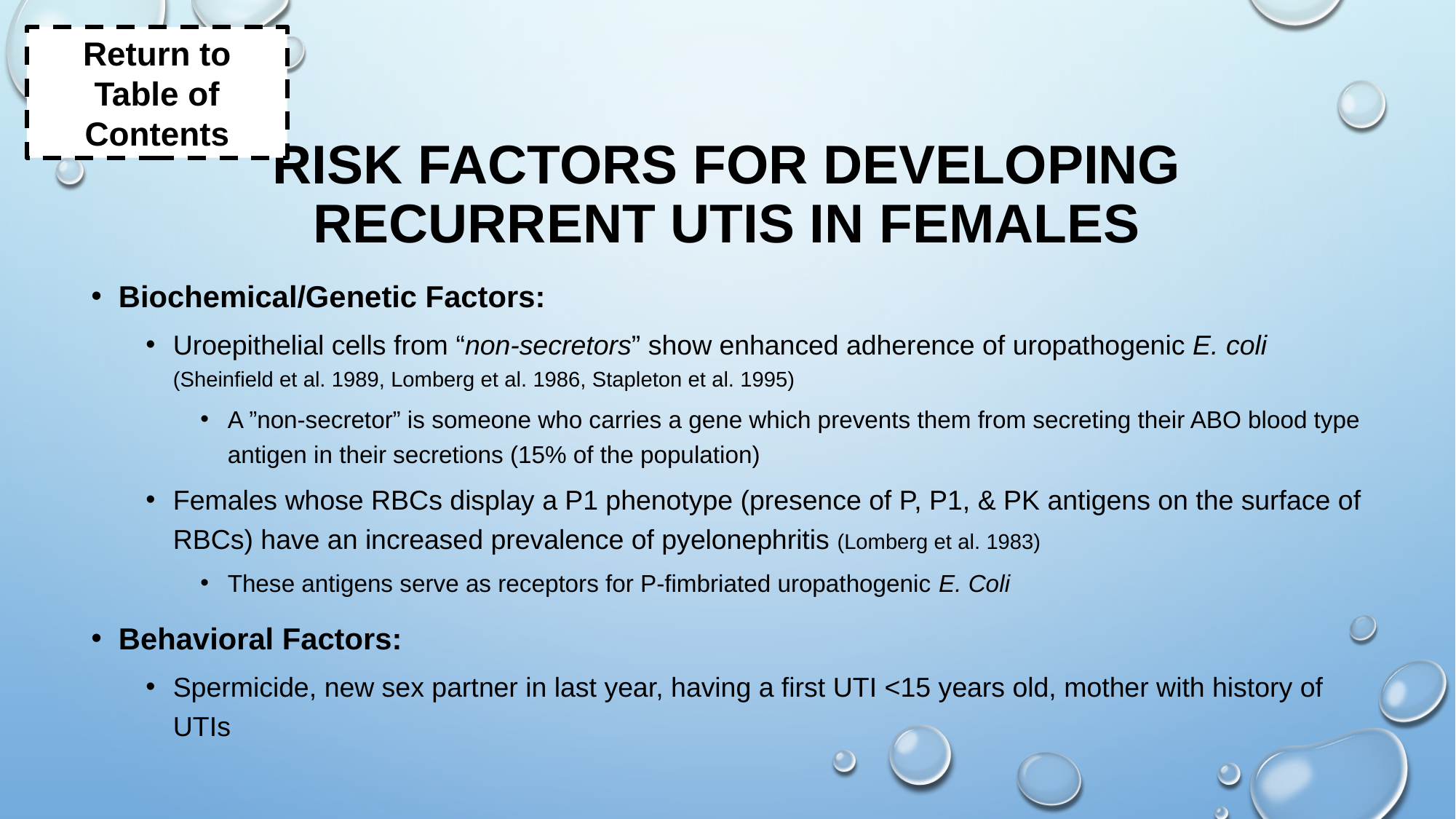

Return to Table of Contents
# RISK FACTORS FOR DEVELOPING RECURRENT UTIS IN FEMALES
Biochemical/Genetic Factors:
Uroepithelial cells from “non-secretors” show enhanced adherence of uropathogenic E. coli (Sheinfield et al. 1989, Lomberg et al. 1986, Stapleton et al. 1995)
A ”non-secretor” is someone who carries a gene which prevents them from secreting their ABO blood type antigen in their secretions (15% of the population)
Females whose RBCs display a P1 phenotype (presence of P, P1, & PK antigens on the surface of RBCs) have an increased prevalence of pyelonephritis (Lomberg et al. 1983)
These antigens serve as receptors for P-fimbriated uropathogenic E. Coli
Behavioral Factors:
Spermicide, new sex partner in last year, having a first UTI <15 years old, mother with history of UTIs